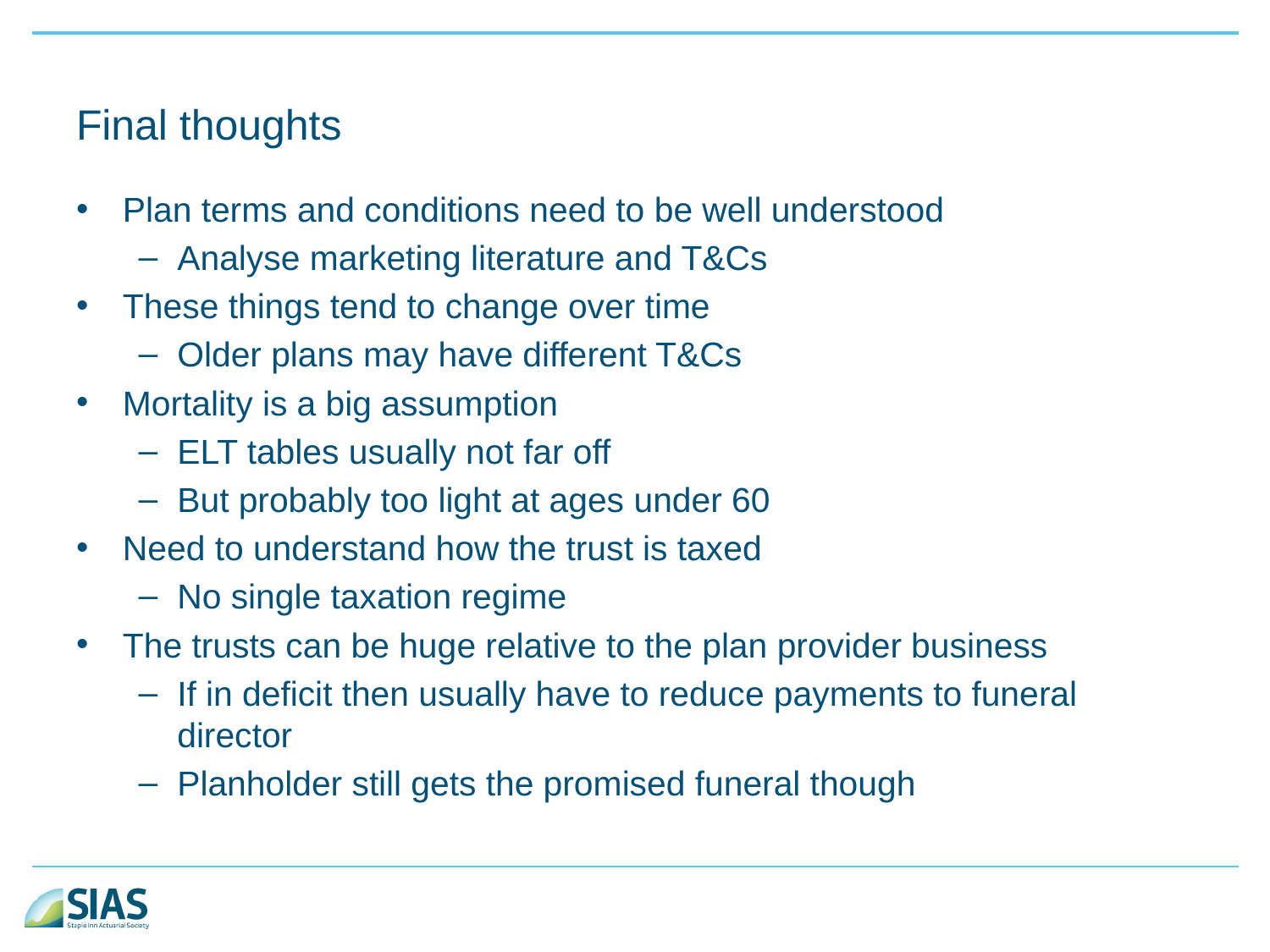

# Final thoughts
Plan terms and conditions need to be well understood
Analyse marketing literature and T&Cs
These things tend to change over time
Older plans may have different T&Cs
Mortality is a big assumption
ELT tables usually not far off
But probably too light at ages under 60
Need to understand how the trust is taxed
No single taxation regime
The trusts can be huge relative to the plan provider business
If in deficit then usually have to reduce payments to funeral director
Planholder still gets the promised funeral though